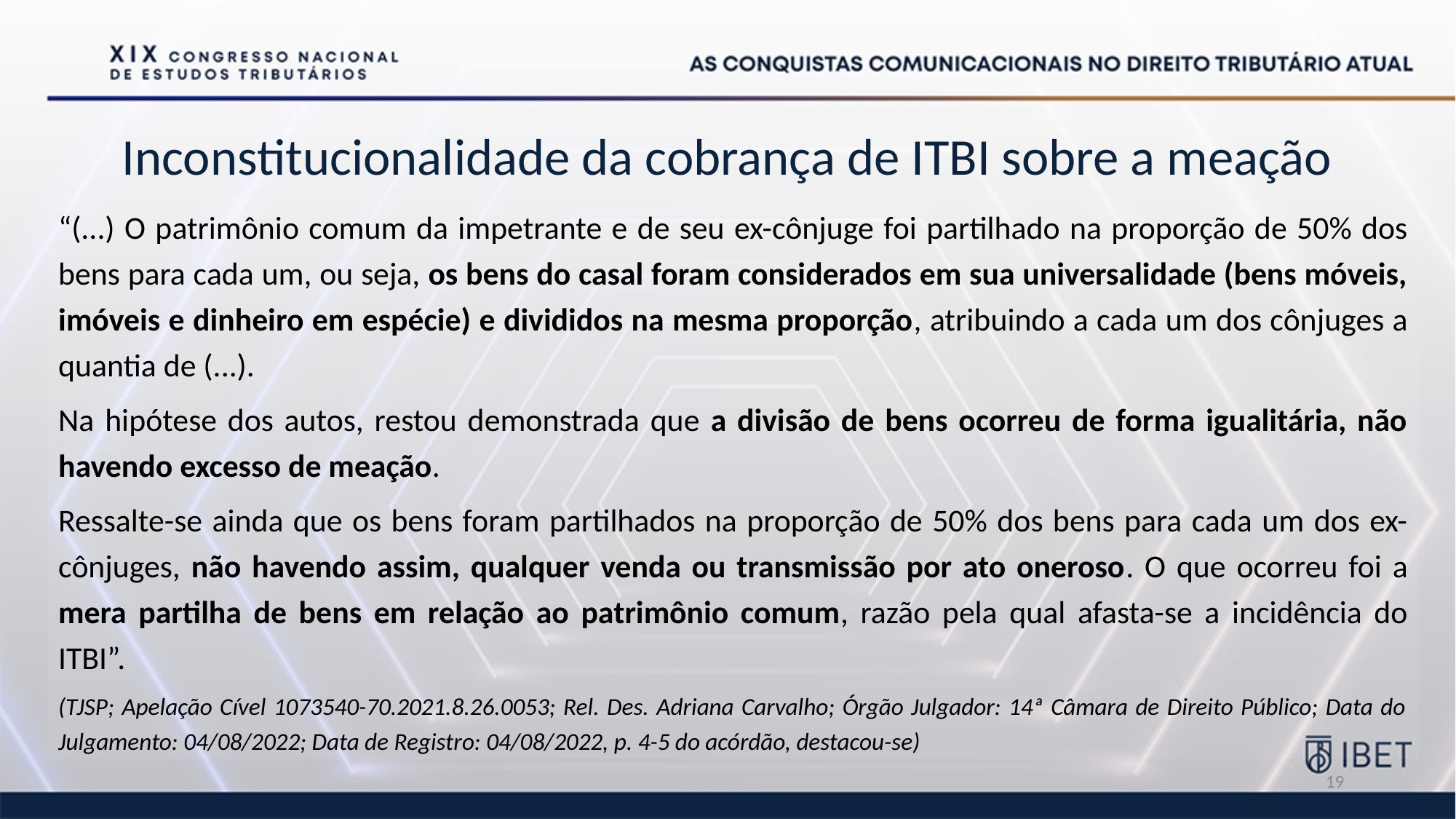

# Inconstitucionalidade da cobrança de ITBI sobre a meação
“(...) O patrimônio comum da impetrante e de seu ex-cônjuge foi partilhado na proporção de 50% dos bens para cada um, ou seja, os bens do casal foram considerados em sua universalidade (bens móveis, imóveis e dinheiro em espécie) e divididos na mesma proporção, atribuindo a cada um dos cônjuges a quantia de (...).
Na hipótese dos autos, restou demonstrada que a divisão de bens ocorreu de forma igualitária, não havendo excesso de meação.
Ressalte-se ainda que os bens foram partilhados na proporção de 50% dos bens para cada um dos ex-cônjuges, não havendo assim, qualquer venda ou transmissão por ato oneroso. O que ocorreu foi a mera partilha de bens em relação ao patrimônio comum, razão pela qual afasta-se a incidência do ITBI”.
(TJSP; Apelação Cível 1073540-70.2021.8.26.0053; Rel. Des. Adriana Carvalho; Órgão Julgador: 14ª Câmara de Direito Público; Data do Julgamento: 04/08/2022; Data de Registro: 04/08/2022, p. 4-5 do acórdão, destacou-se)

19